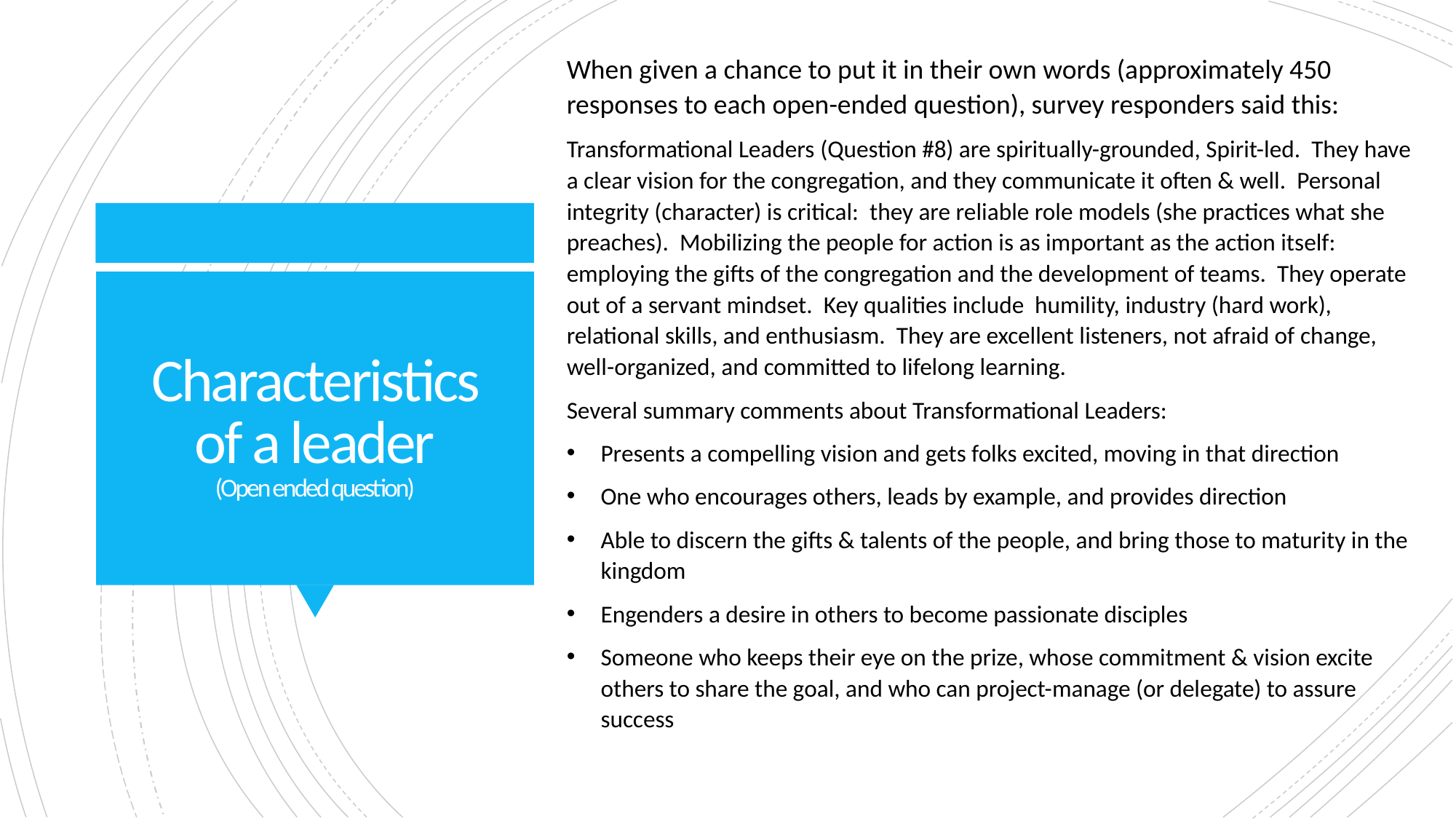

When given a chance to put it in their own words (approximately 450 responses to each open-ended question), survey responders said this:
Transformational Leaders (Question #8) are spiritually-grounded, Spirit-led.  They have a clear vision for the congregation, and they communicate it often & well.  Personal integrity (character) is critical:  they are reliable role models (she practices what she preaches).  Mobilizing the people for action is as important as the action itself:  employing the gifts of the congregation and the development of teams.  They operate out of a servant mindset.  Key qualities include  humility, industry (hard work), relational skills, and enthusiasm.  They are excellent listeners, not afraid of change, well-organized, and committed to lifelong learning.
Several summary comments about Transformational Leaders:
Presents a compelling vision and gets folks excited, moving in that direction
One who encourages others, leads by example, and provides direction
Able to discern the gifts & talents of the people, and bring those to maturity in the kingdom
Engenders a desire in others to become passionate disciples
Someone who keeps their eye on the prize, whose commitment & vision excite others to share the goal, and who can project-manage (or delegate) to assure success
# Characteristics of a leader (Open ended question)